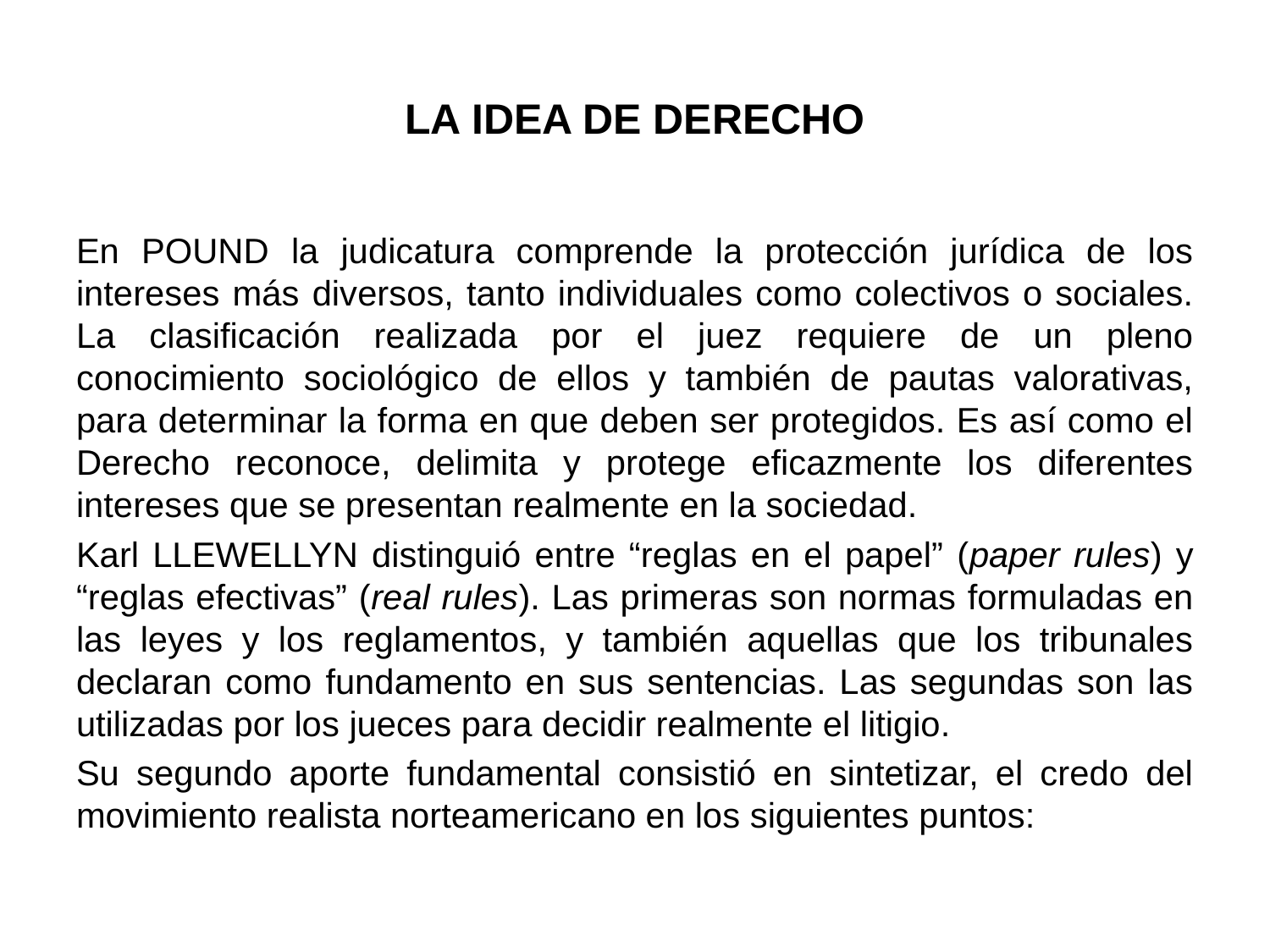

# LA IDEA DE DERECHO
En POUND la judicatura comprende la protección jurídica de los intereses más diversos, tanto individuales como colectivos o sociales. La clasificación realizada por el juez requiere de un pleno conocimiento sociológico de ellos y también de pautas valorativas, para determinar la forma en que deben ser protegidos. Es así como el Derecho reconoce, delimita y protege eficazmente los diferentes intereses que se presentan realmente en la sociedad.
Karl LLEWELLYN distinguió entre “reglas en el papel” (paper rules) y “reglas efectivas” (real rules). Las primeras son normas formuladas en las leyes y los reglamentos, y también aquellas que los tribunales declaran como fundamento en sus sentencias. Las segundas son las utilizadas por los jueces para decidir realmente el litigio.
Su segundo aporte fundamental consistió en sintetizar, el credo del movimiento realista norteamericano en los siguientes puntos: